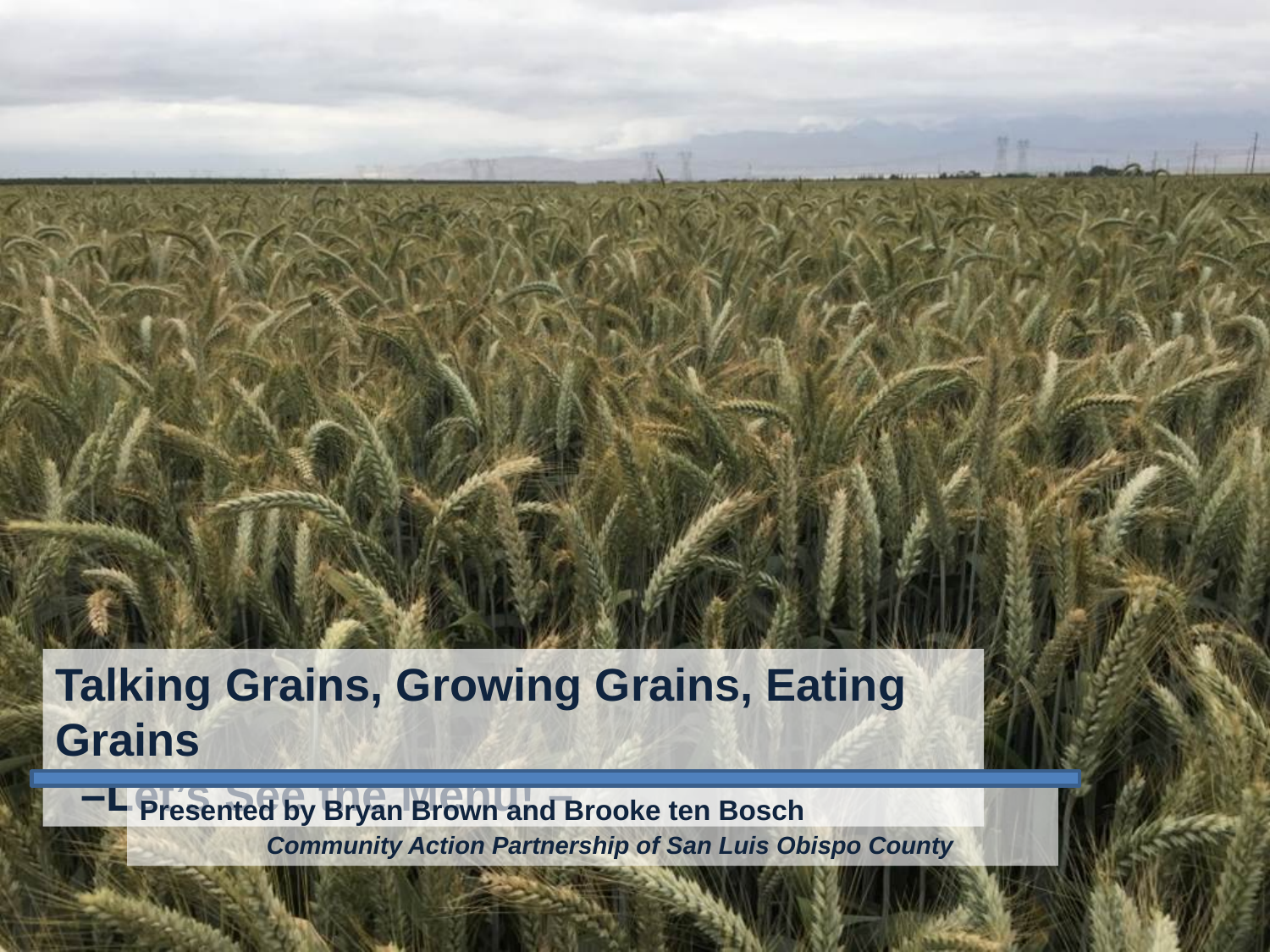

Talking Grains, Growing Grains, Eating Grains
  –Let’s See the Menu! –

Presented by Bryan Brown and Brooke ten Bosch
	Community Action Partnership of San Luis Obispo County